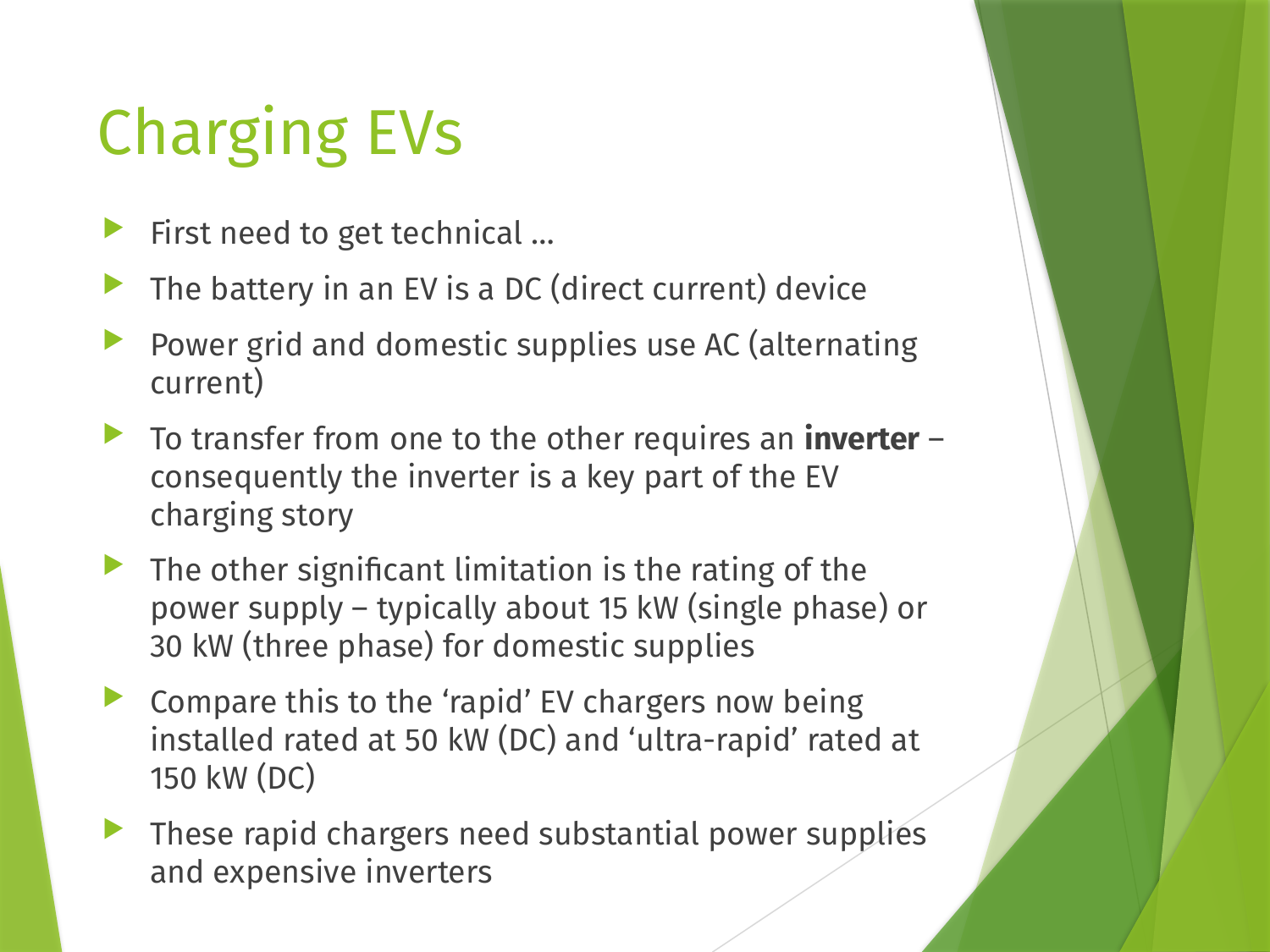

# Charging EVs
First need to get technical …
The battery in an EV is a DC (direct current) device
Power grid and domestic supplies use AC (alternating current)
To transfer from one to the other requires an inverter – consequently the inverter is a key part of the EV charging story
The other significant limitation is the rating of the power supply – typically about 15 kW (single phase) or 30 kW (three phase) for domestic supplies
Compare this to the ‘rapid’ EV chargers now being installed rated at 50 kW (DC) and ‘ultra-rapid’ rated at 150 kW (DC)
These rapid chargers need substantial power supplies and expensive inverters